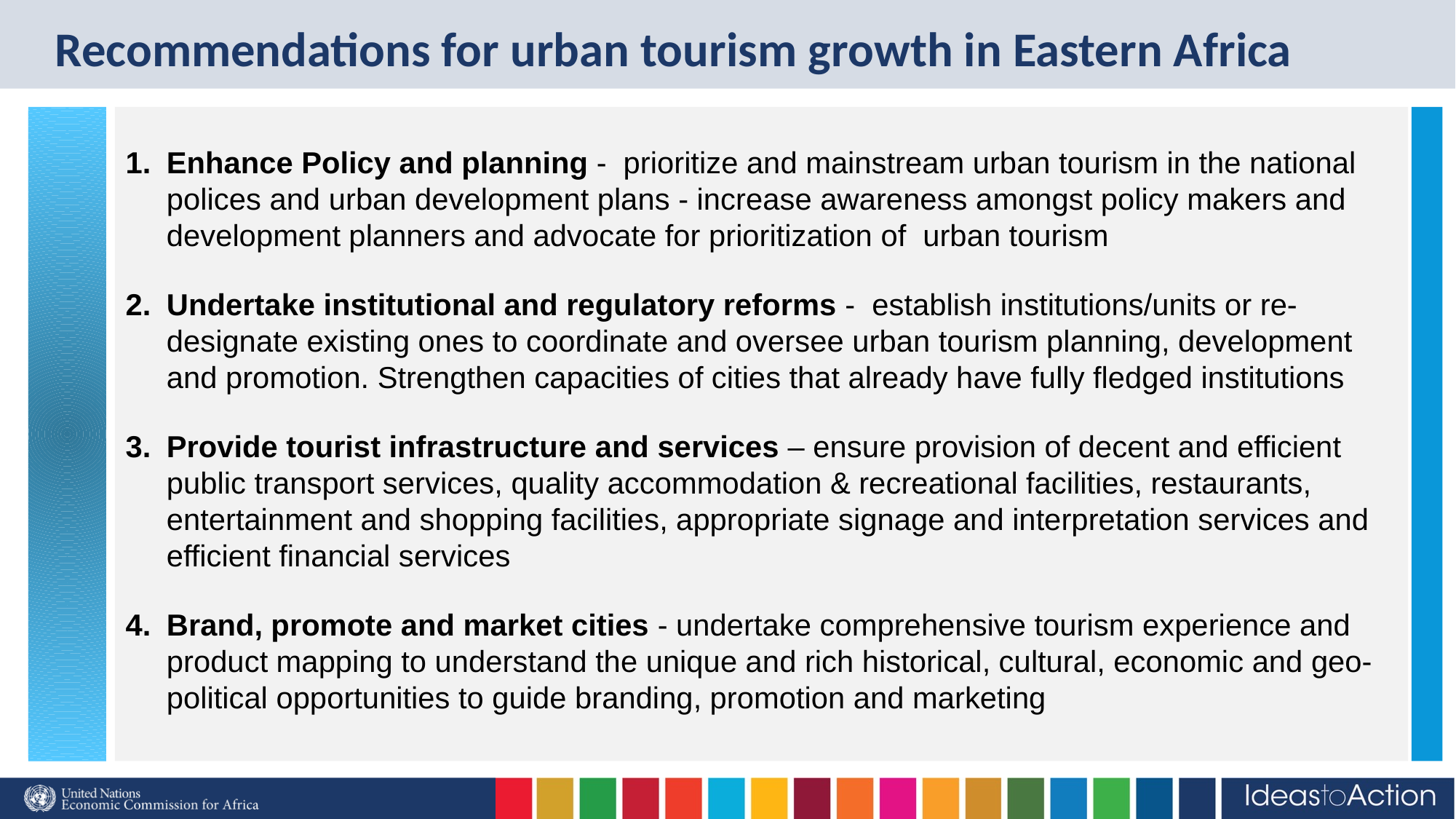

# Recommendations for urban tourism growth in Eastern Africa

Enhance Policy and planning -  prioritize and mainstream urban tourism in the national polices and urban development plans - increase awareness amongst policy makers and development planners and advocate for prioritization of  urban tourism

Undertake institutional and regulatory reforms -  establish institutions/units or re-designate existing ones to coordinate and oversee urban tourism planning, development and promotion. Strengthen capacities of cities that already have fully fledged institutions

Provide tourist infrastructure and services – ensure provision of decent and efficient public transport services, quality accommodation & recreational facilities, restaurants, entertainment and shopping facilities, appropriate signage and interpretation services and efficient financial services

Brand, promote and market cities - undertake comprehensive tourism experience and product mapping to understand the unique and rich historical, cultural, economic and geo-political opportunities to guide branding, promotion and marketing